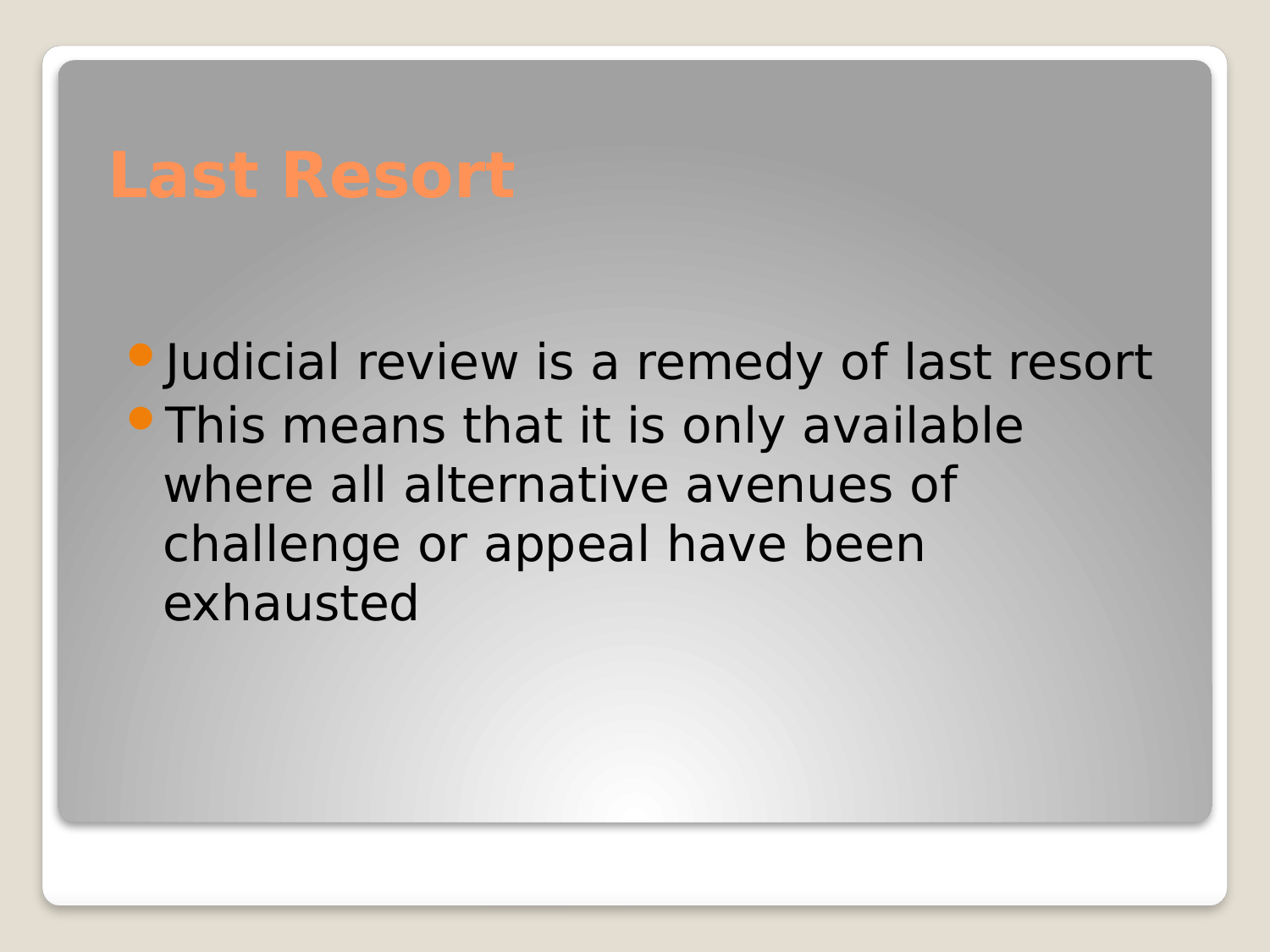

# Last Resort
Judicial review is a remedy of last resort
This means that it is only available where all alternative avenues of challenge or appeal have been exhausted